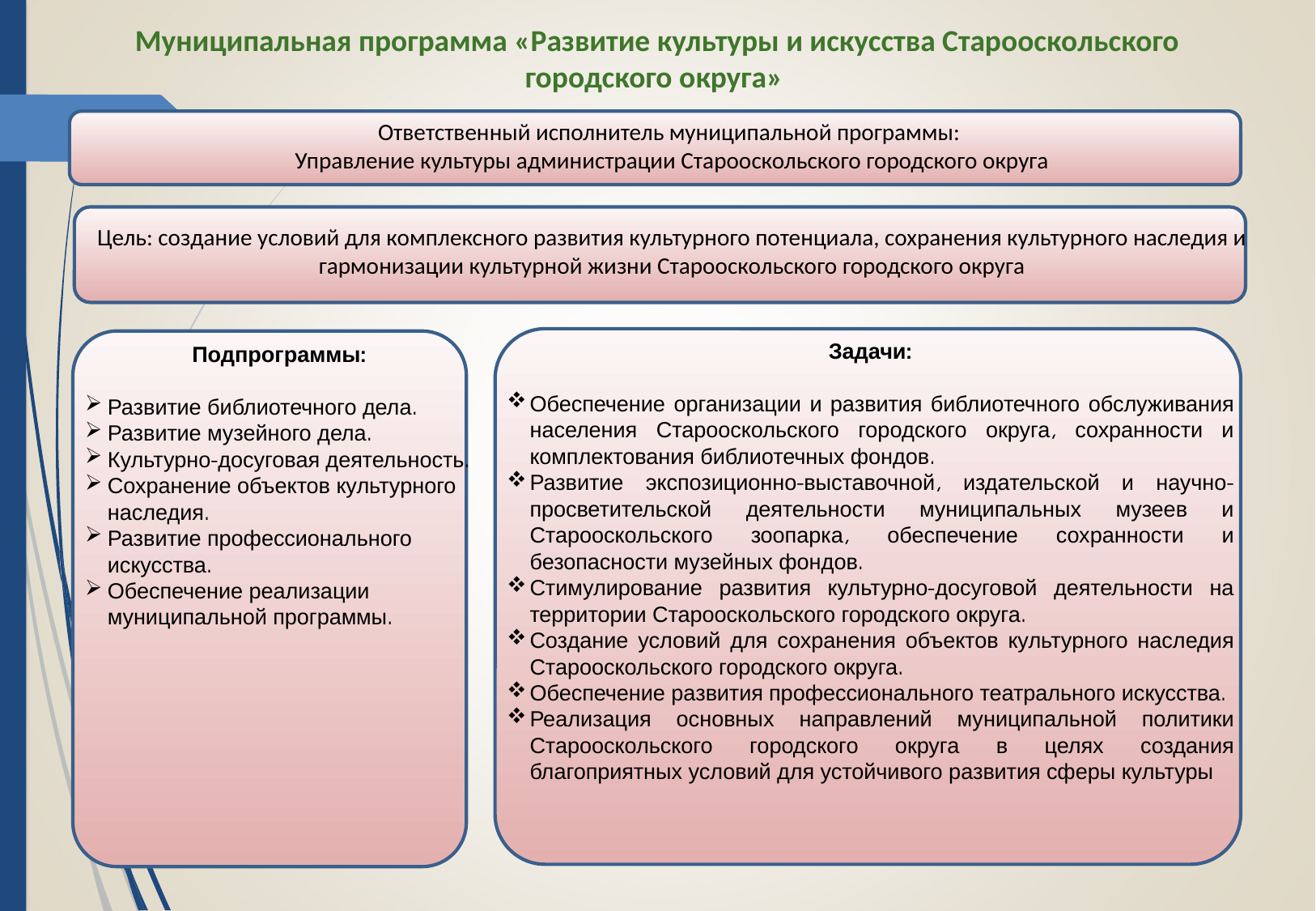

Муниципальная программа «Развитие культуры и искусства Старооскольского городского округа»

Ответственный исполнитель муниципальной программы:
Управление культуры администрации Старооскольского городского округа

Цель: создание условий для комплексного развития культурного потенциала, сохранения культурного наследия и гармонизации культурной жизни Старооскольского городского округа

Задачи:

Обеспечение организации и развития библиотечного обслуживания населения Старооскольского городского округа, сохранности и комплектования библиотечных фондов.
Развитие экспозиционно-выставочной, издательской и научно-просветительской деятельности муниципальных музеев и Старооскольского зоопарка, обеспечение сохранности и безопасности музейных фондов.
Стимулирование развития культурно-досуговой деятельности на территории Старооскольского городского округа.
Создание условий для сохранения объектов культурного наследия Старооскольского городского округа.
Обеспечение развития профессионального театрального искусства.
Реализация основных направлений муниципальной политики Старооскольского городского округа в целях создания благоприятных условий для устойчивого развития сферы культуры
Подпрограммы:

Развитие библиотечного дела.
Развитие музейного дела.
Культурно-досуговая деятельность.
Сохранение объектов культурного наследия.
Развитие профессионального искусства.
Обеспечение реализации муниципальной программы.